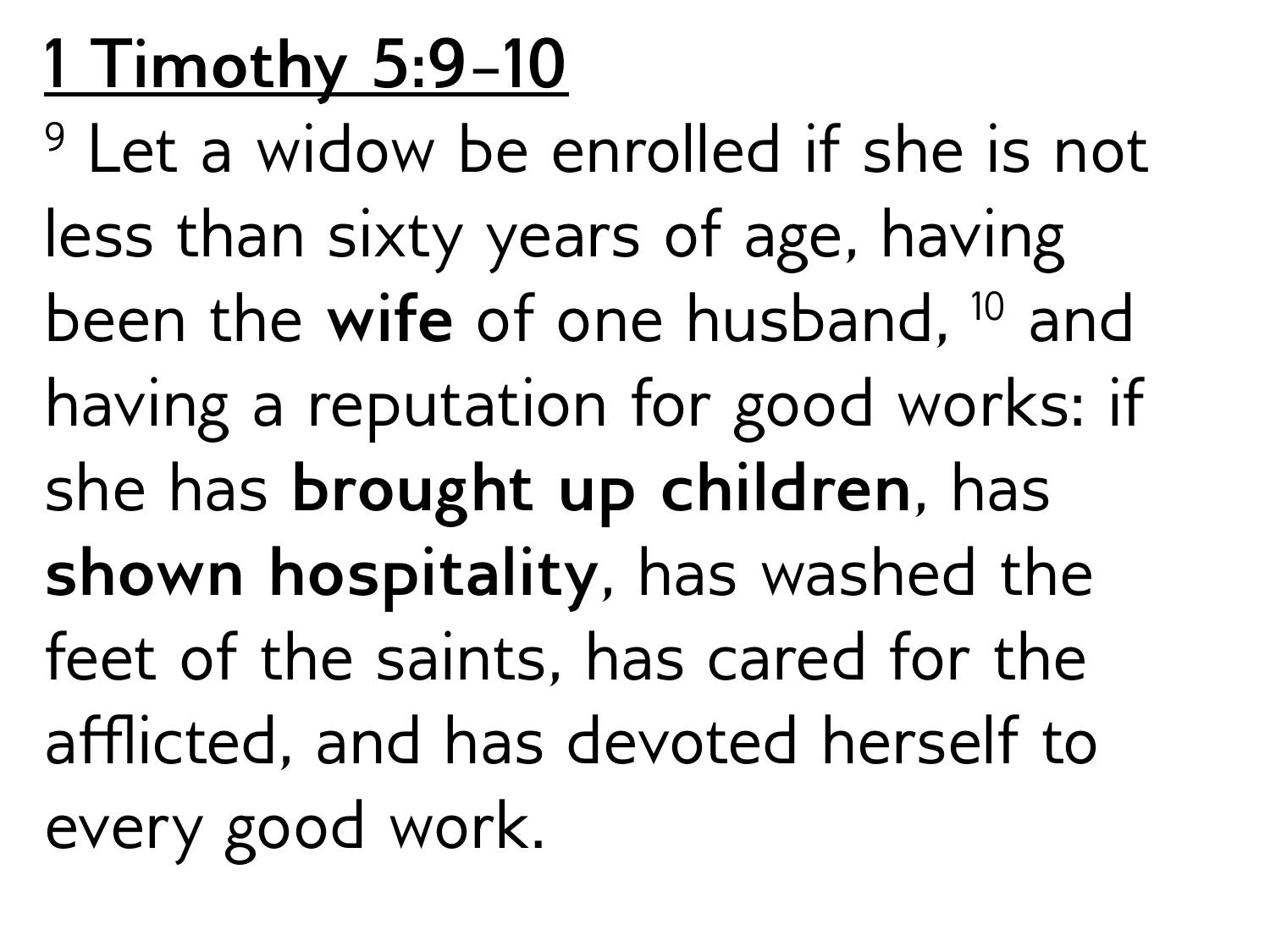

1 Timothy 5:9–10
9 Let a widow be enrolled if she is not less than sixty years of age, having been the wife of one husband, 10 and having a reputation for good works: if she has brought up children, has shown hospitality, has washed the feet of the saints, has cared for the afflicted, and has devoted herself to every good work.